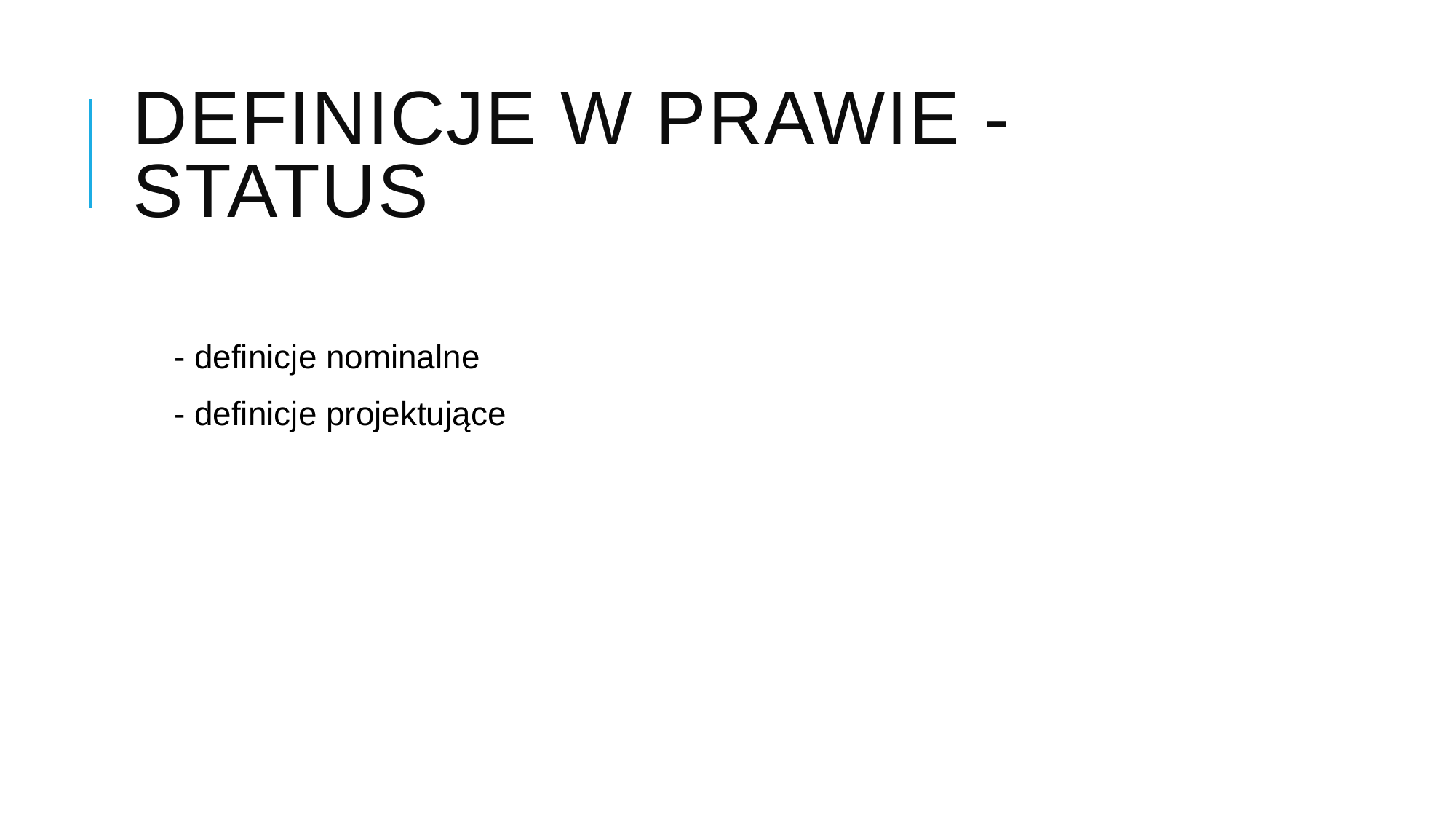

# Definicje w prawie - status

     - definicje nominalne
     - definicje projektujące